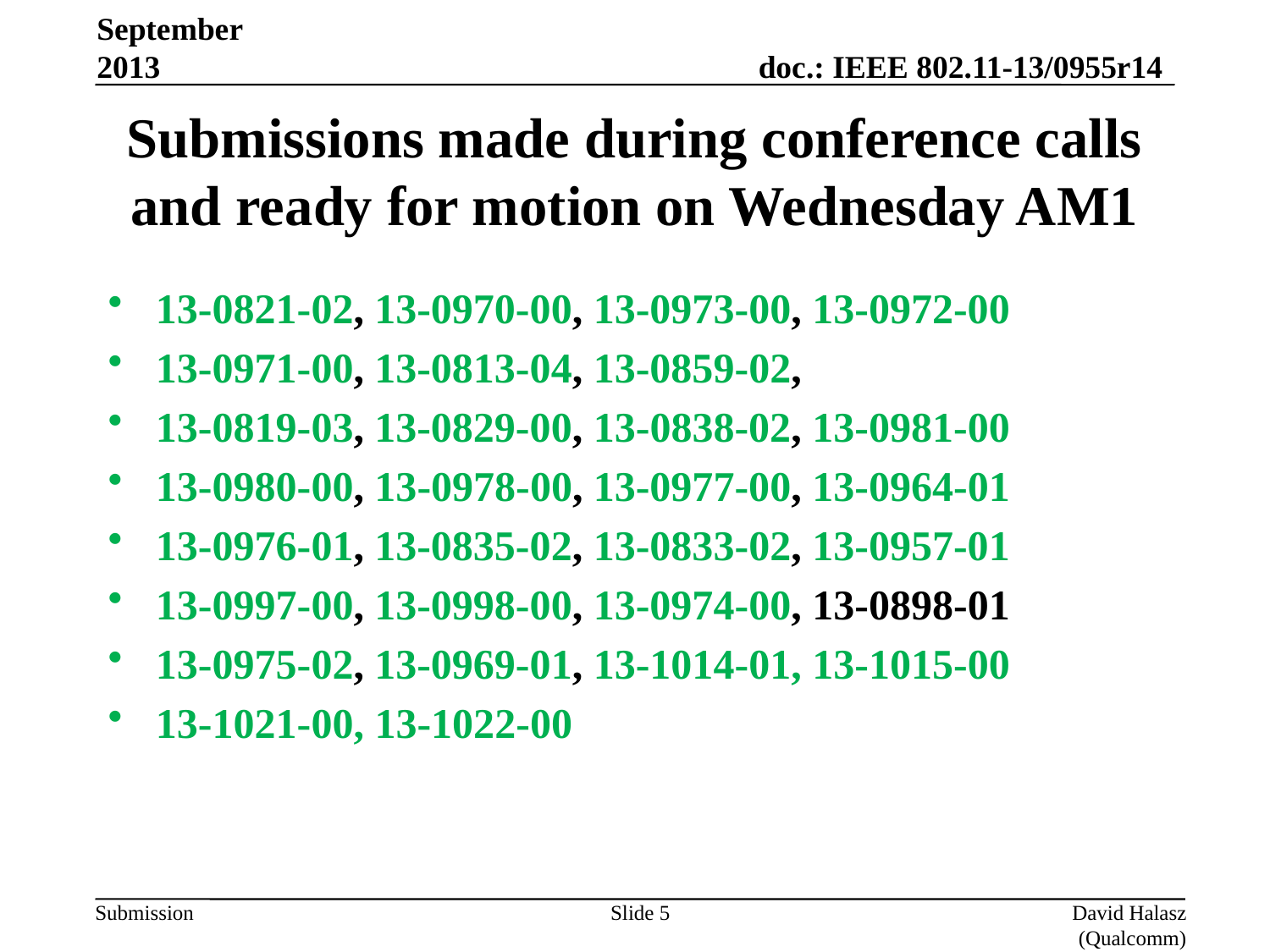

September 2013
# Submissions made during conference calls and ready for motion on Wednesday AM1
13-0821-02, 13-0970-00, 13-0973-00, 13-0972-00
13-0971-00, 13-0813-04, 13-0859-02,
13-0819-03, 13-0829-00, 13-0838-02, 13-0981-00
13-0980-00, 13-0978-00, 13-0977-00, 13-0964-01
13-0976-01, 13-0835-02, 13-0833-02, 13-0957-01
13-0997-00, 13-0998-00, 13-0974-00, 13-0898-01
13-0975-02, 13-0969-01, 13-1014-01, 13-1015-00
13-1021-00, 13-1022-00
Slide 5
David Halasz (Qualcomm)